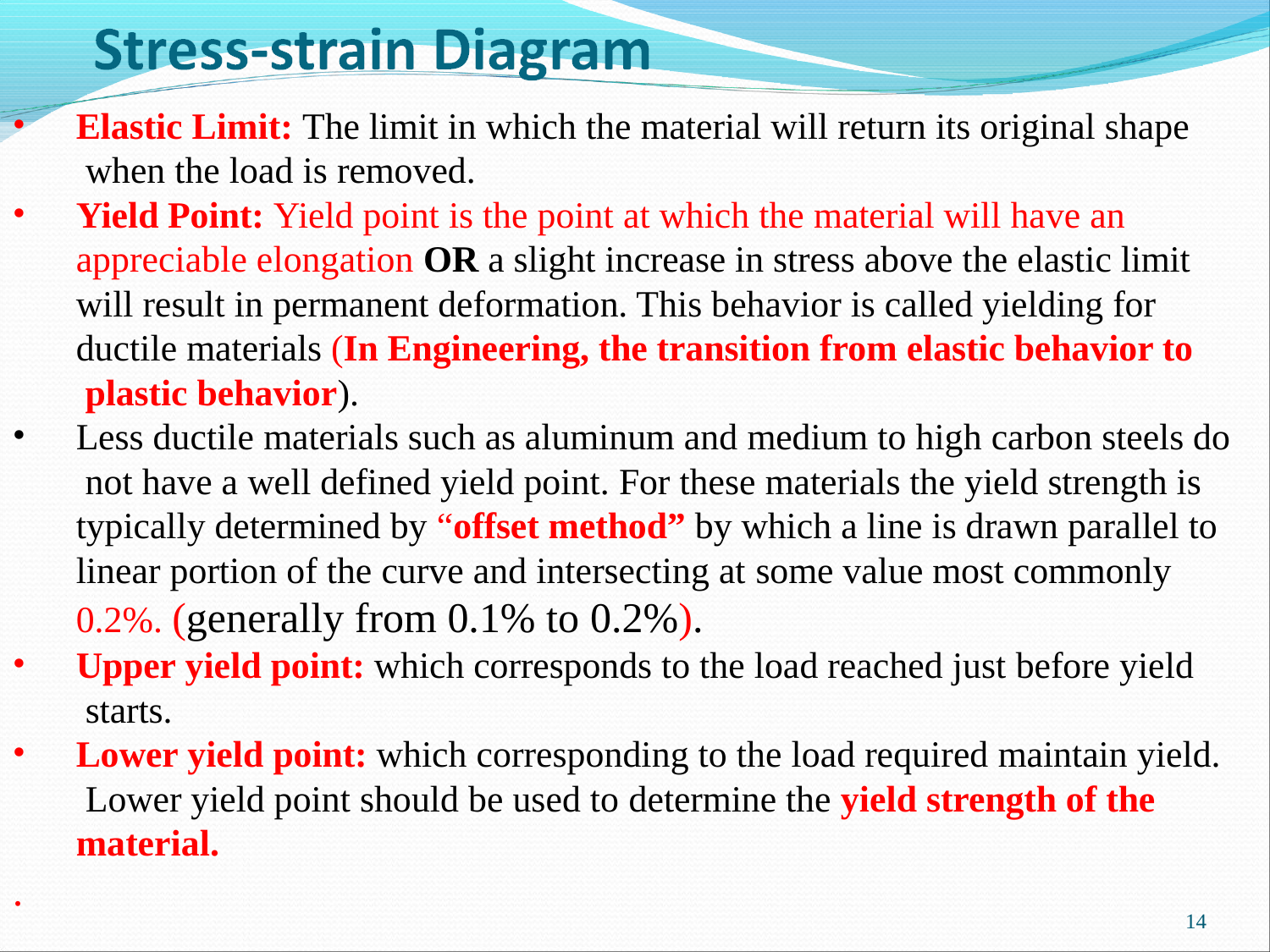

•
# Elastic Limit: The limit in which the material will return its original shape  when the load is removed.
•
Yield Point: Yield point is the point at which the material will have an  appreciable elongation OR a slight increase in stress above the elastic limit  will result in permanent deformation. This behavior is called yielding for  ductile materials (In Engineering, the transition from elastic behavior to  plastic behavior).
Less ductile materials such as aluminum and medium to high carbon steels do  not have a well defined yield point. For these materials the yield strength is  typically determined by “offset method” by which a line is drawn parallel to  linear portion of the curve and intersecting at some value most commonly  0.2%. (generally from 0.1% to 0.2%).
Upper yield point: which corresponds to the load reached just before yield  starts.
Lower yield point: which corresponding to the load required maintain yield.  Lower yield point should be used to determine the yield strength of the  material.
•
•
•
.
14